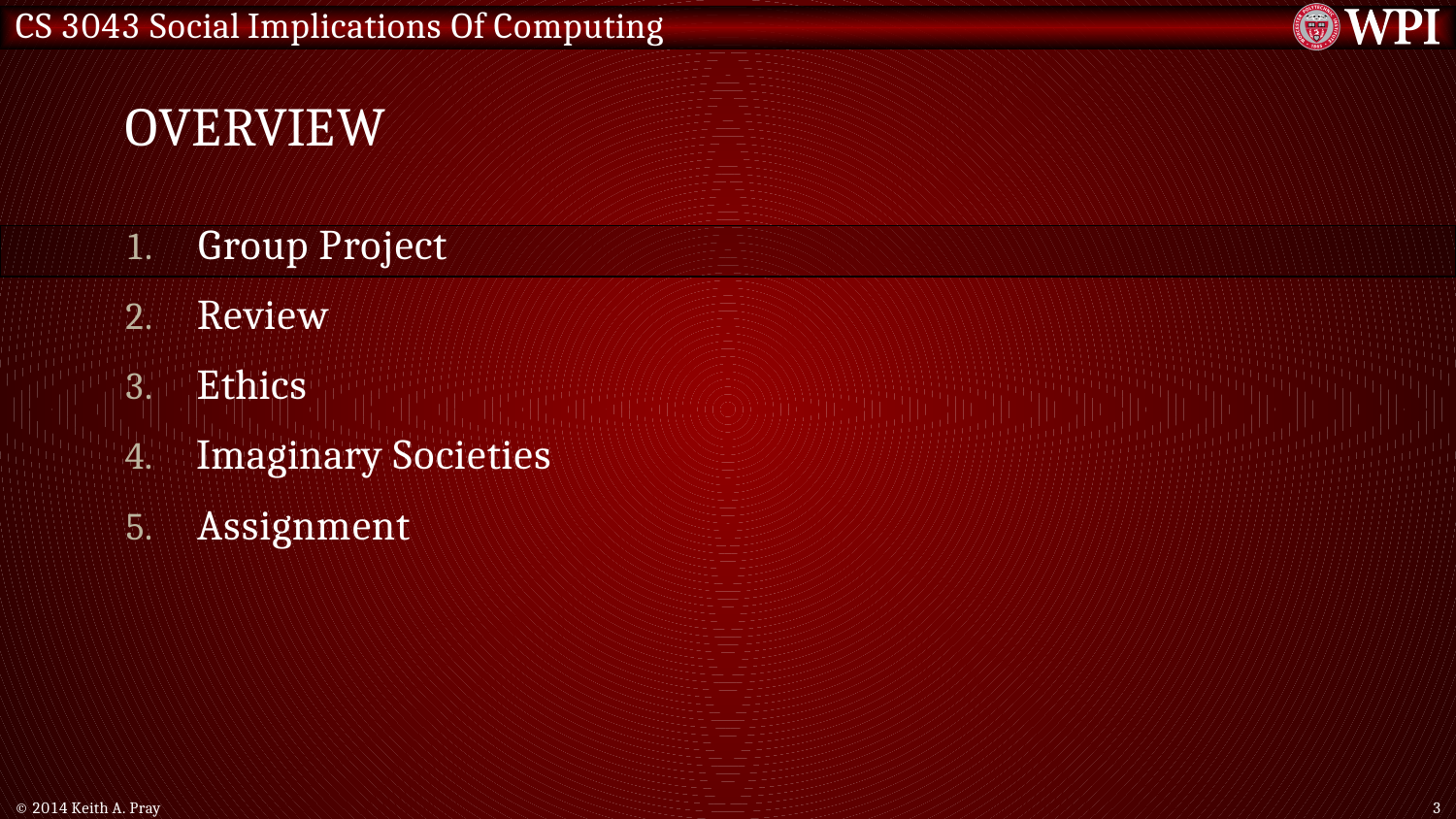

# Overview
Group Project
Review
Ethics
Imaginary Societies
Assignment

© 2014 Keith A. Pray
3